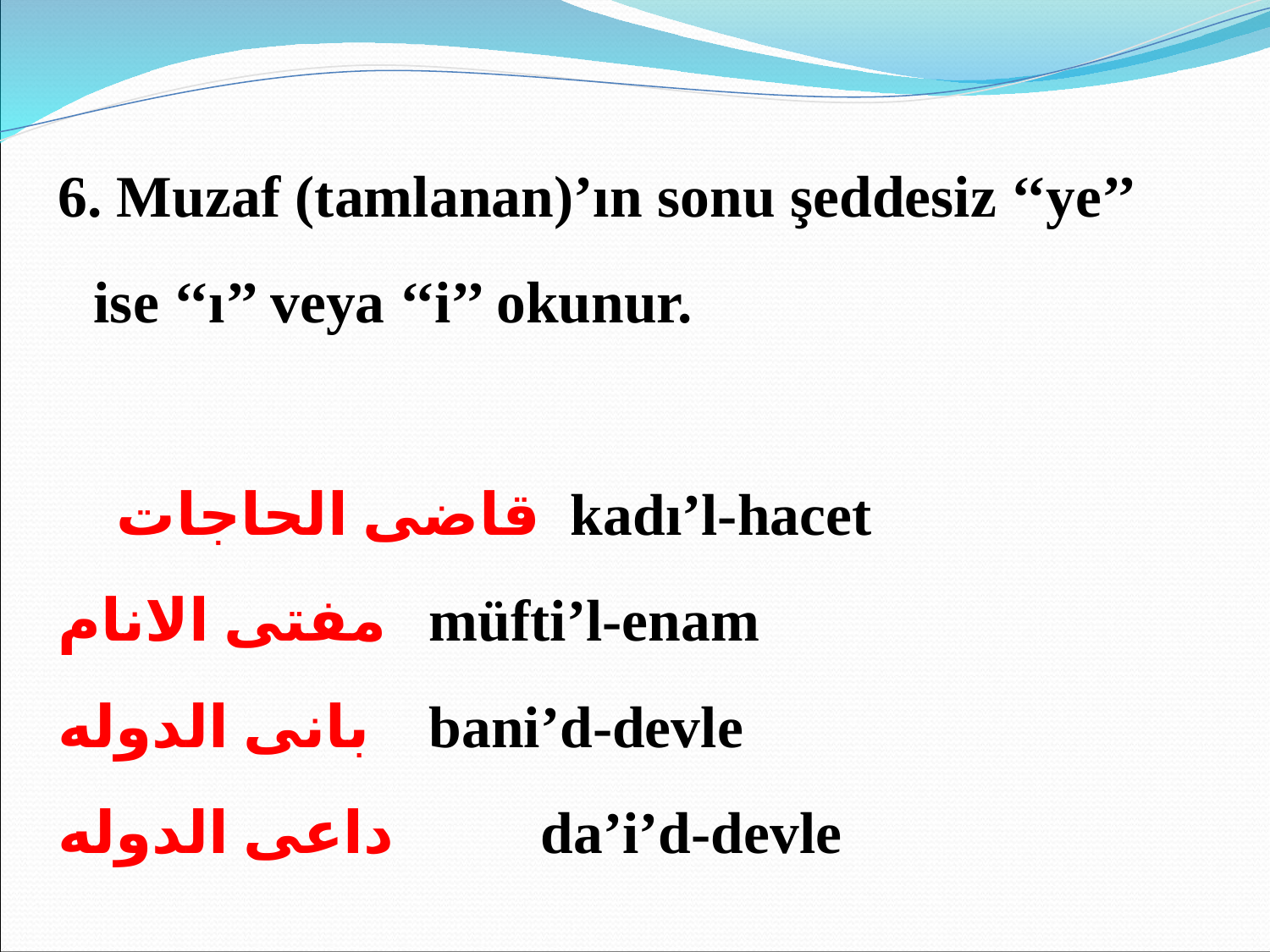

6. Muzaf (tamlanan)’ın sonu şeddesiz ‘‘ye’’ ise ‘‘ı’’ veya ‘‘i’’ okunur.

    قاضى الحاجات  kadı’l-hacet
مفتى الانام		müfti’l-enam
بانى الدوله		bani’d-devle
داعى الدوله	 	da’i’d-devle